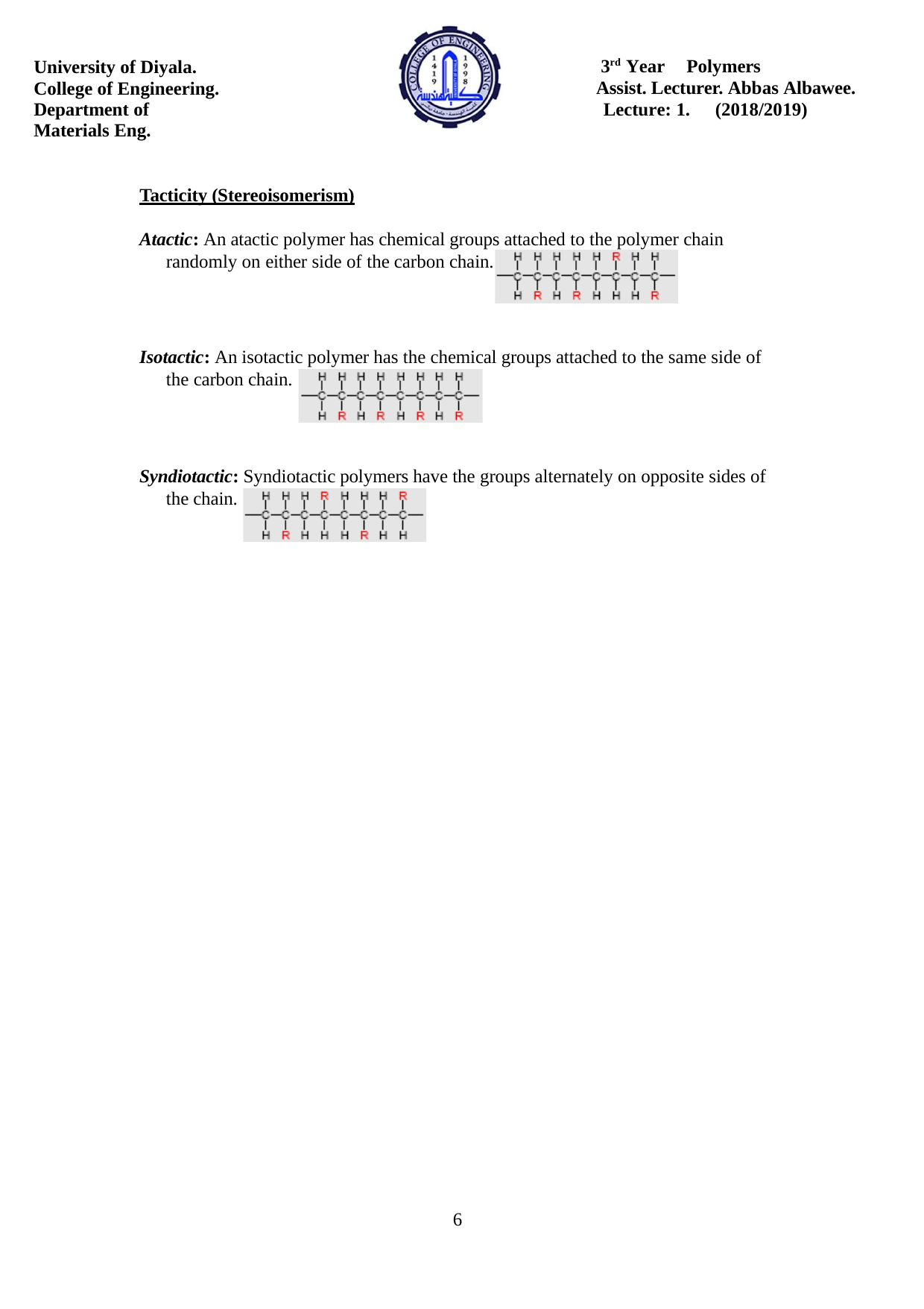

University of Diyala.  College of Engineering.
Department of Materials Eng.
3rd Year	Polymers
Assist. Lecturer. Abbas Albawee.
Lecture: 1.	(2018/2019)
Tacticity (Stereoisomerism)

Atactic: An atactic polymer has chemical groups attached to the polymer chain  randomly on either side of the carbon chain.

Isotactic: An isotactic polymer has the chemical groups attached to the same side of  the carbon chain.

Syndiotactic: Syndiotactic polymers have the groups alternately on opposite sides of  the chain.

6